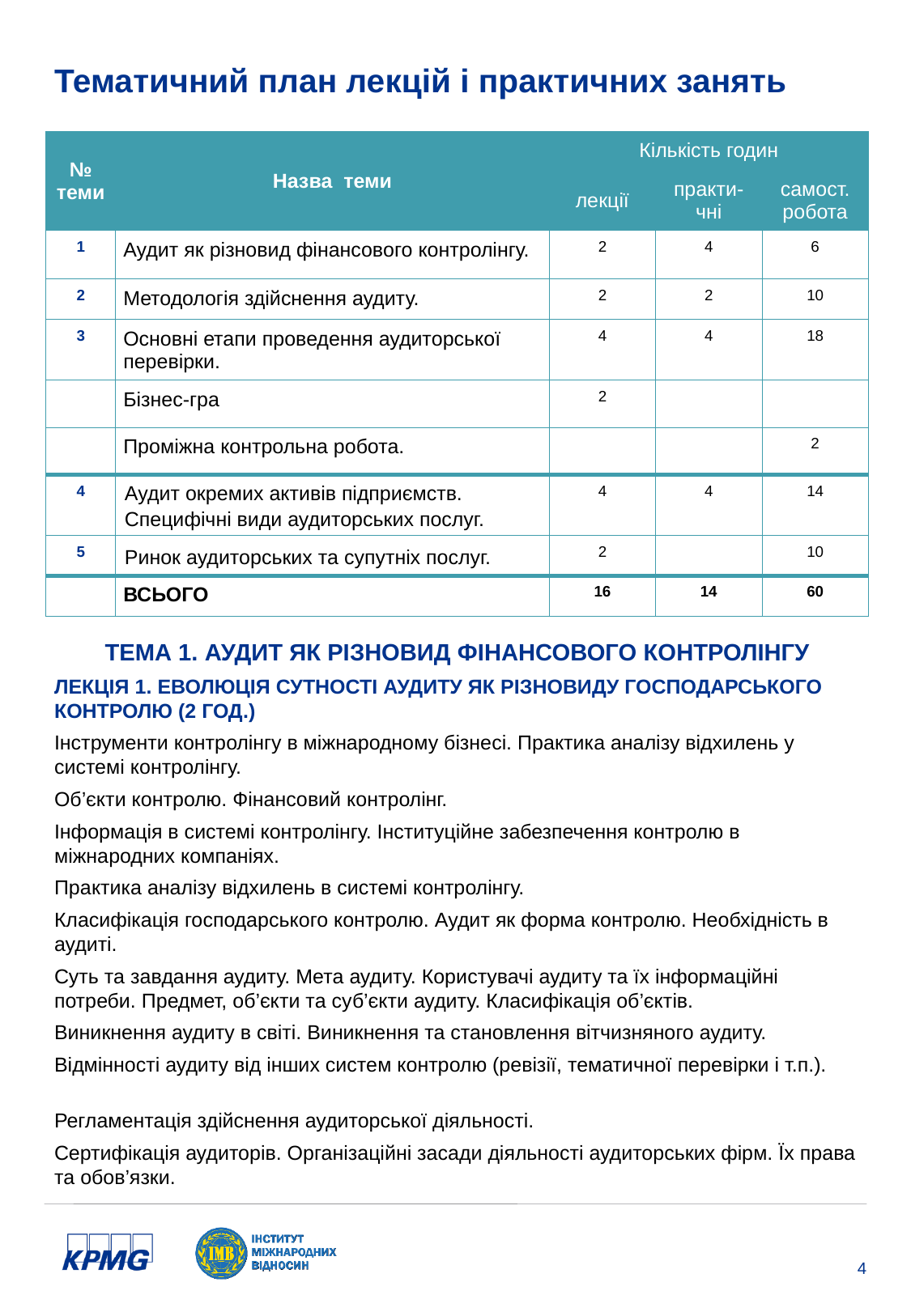

# Тематичний план лекцій і практичних занять
| № теми | Назва теми | Кількість годин |  |  |
| --- | --- | --- | --- | --- |
|  |  | лекції | практи-чні | самост. робота |
| 1 | Аудит як різновид фінансового контролінгу. | 2 | 4 | 6 |
| 2 | Методологія здійснення аудиту. | 2 | 2 | 10 |
| 3 | Основні етапи проведення аудиторської перевірки. | 4 | 4 | 18 |
|  | Бізнес-гра | 2 |  |  |
|  | Проміжна контрольна робота. |  |  | 2 |
| 4 | Аудит окремих активів підприємств. Специфічні види аудиторських послуг. | 4 | 4 | 14 |
| 5 | Ринок аудиторських та супутніх послуг. | 2 |  | 10 |
|  | ВСЬОГО | 16 | 14 | 60 |
ТЕМА 1. АУДИТ ЯК РІЗНОВИД ФІНАНСОВОГО КОНТРОЛІНГУ
ЛЕКЦІЯ 1. ЕВОЛЮЦІЯ СУТНОСТІ АУДИТУ ЯК РІЗНОВИДУ ГОСПОДАРСЬКОГО КОНТРОЛЮ (2 ГОД.)
Інструменти контролінгу в міжнародному бізнесі. Практика аналізу відхилень у системі контролінгу.
Об’єкти контролю. Фінансовий контролінг.
Інформація в системі контролінгу. Інституційне забезпечення контролю в міжнародних компаніях.
Практика аналізу відхилень в системі контролінгу.
Класифікація господарського контролю. Аудит як форма контролю. Необхідність в аудиті.
Суть та завдання аудиту. Мета аудиту. Користувачі аудиту та їх інформаційні потреби. Предмет, об’єкти та суб’єкти аудиту. Класифікація об’єктів.
Виникнення аудиту в світі. Виникнення та становлення вітчизняного аудиту.
Відмінності аудиту від інших систем контролю (ревізії, тематичної перевірки і т.п.).
Регламентація здійснення аудиторської діяльності.
Сертифікація аудиторів. Організаційні засади діяльності аудиторських фірм. Їх права та обов’язки.